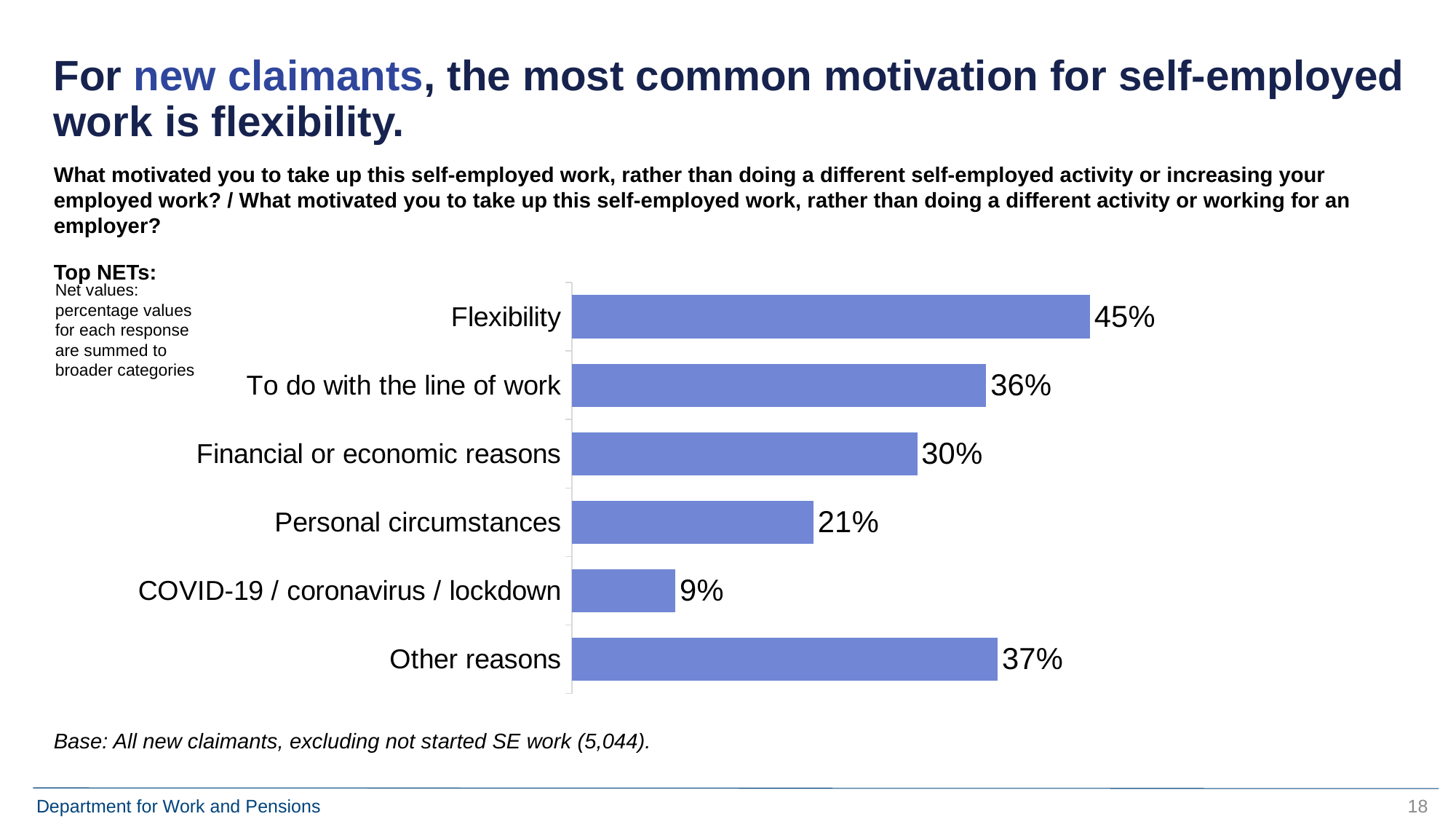

# For new claimants, the most common motivation for self-employed work is flexibility.
What motivated you to take up this self-employed work, rather than doing a different self-employed activity or increasing your employed work? / What motivated you to take up this self-employed work, rather than doing a different activity or working for an employer?
Top NETs:

### Chart

| Category | Series 1 |
|---|---|
| Flexibility | 0.45 |
| To do with the line of work | 0.36 |
| Financial or economic reasons | 0.3 |
| Personal circumstances | 0.21 |
| COVID-19 / coronavirus / lockdown | 0.09 |
| Other reasons | 0.37 |
Net values: percentage values for each response are summed to broader categories
Base: All new claimants, excluding not started SE work (5,044).